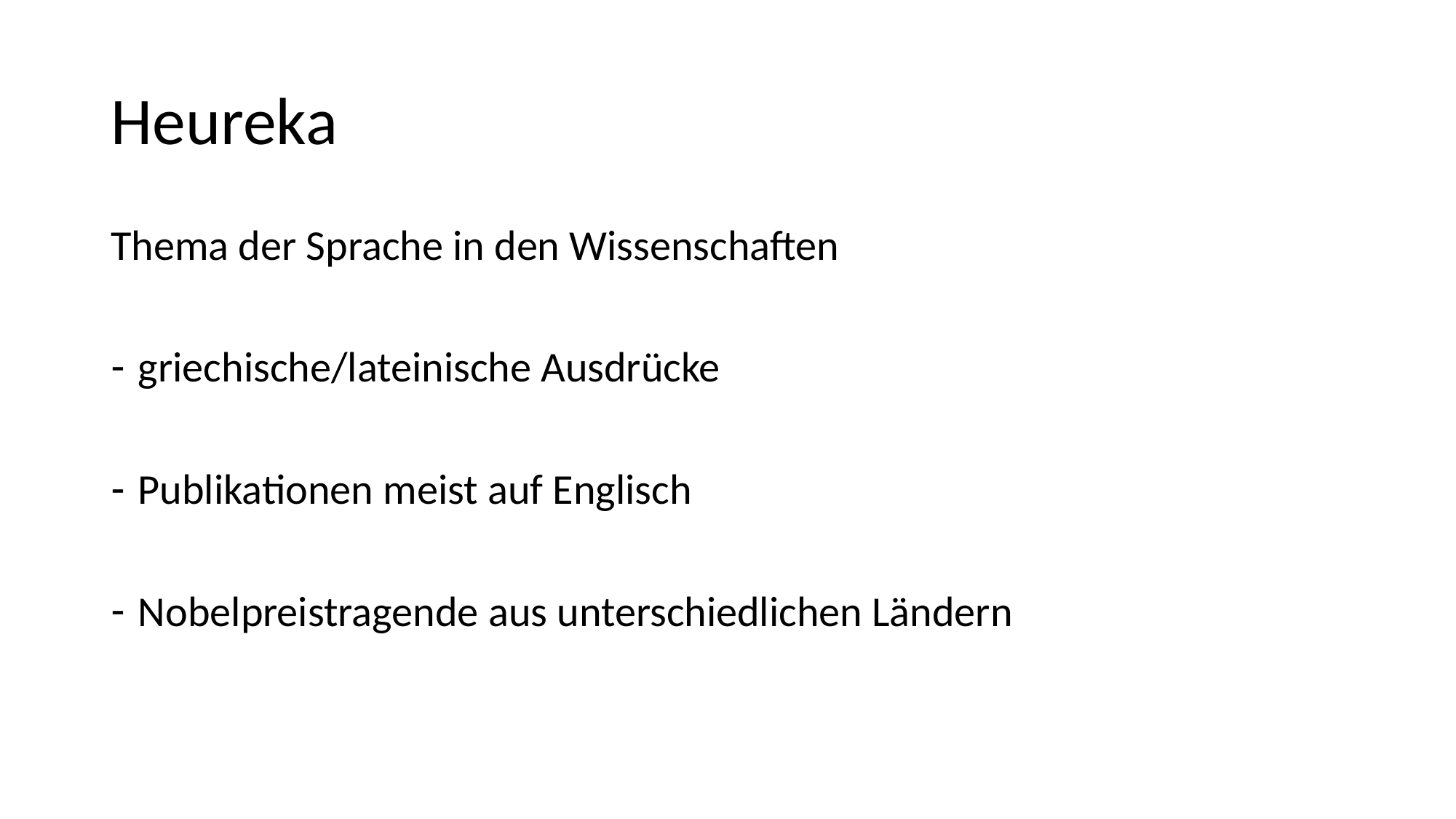

# Heureka
Thema der Sprache in den Wissenschaften

griechische/lateinische Ausdrücke

Publikationen meist auf Englisch

Nobelpreistragende aus unterschiedlichen Ländern